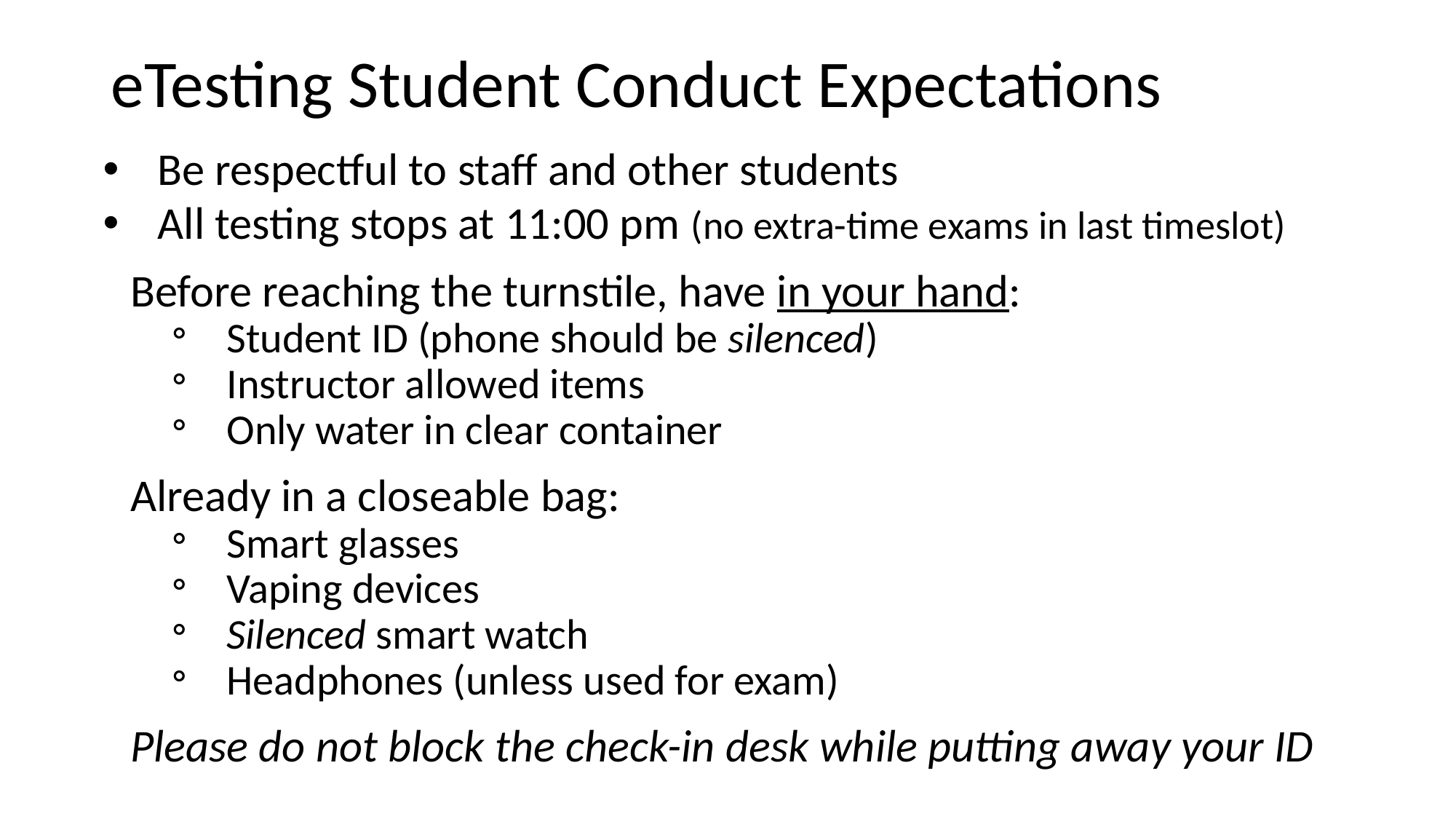

# eTesting Student Conduct Expectations
Be respectful to staff and other students
All testing stops at 11:00 pm (no extra-time exams in last timeslot)
Before reaching the turnstile, have in your hand:
Student ID (phone should be silenced)
Instructor allowed items
Only water in clear container
Already in a closeable bag:
Smart glasses
Vaping devices
Silenced smart watch
Headphones (unless used for exam)
Please do not block the check-in desk while putting away your ID